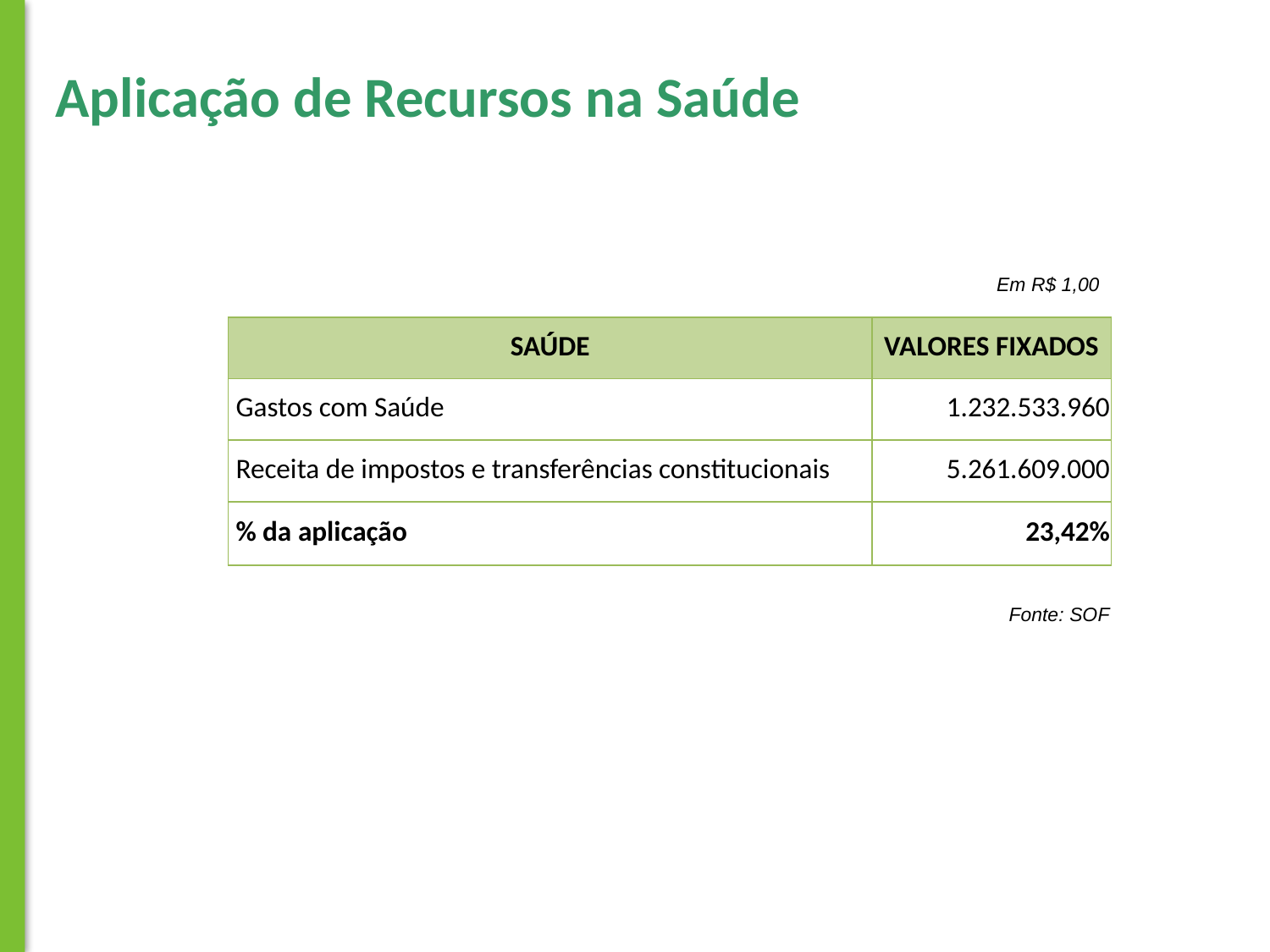

Aplicação de Recursos na Saúde
Em R$ 1,00
| SAÚDE | VALORES FIXADOS |
| --- | --- |
| Gastos com Saúde | 1.232.533.960 |
| Receita de impostos e transferências constitucionais | 5.261.609.000 |
| % da aplicação | 23,42% |
Fonte: SOF